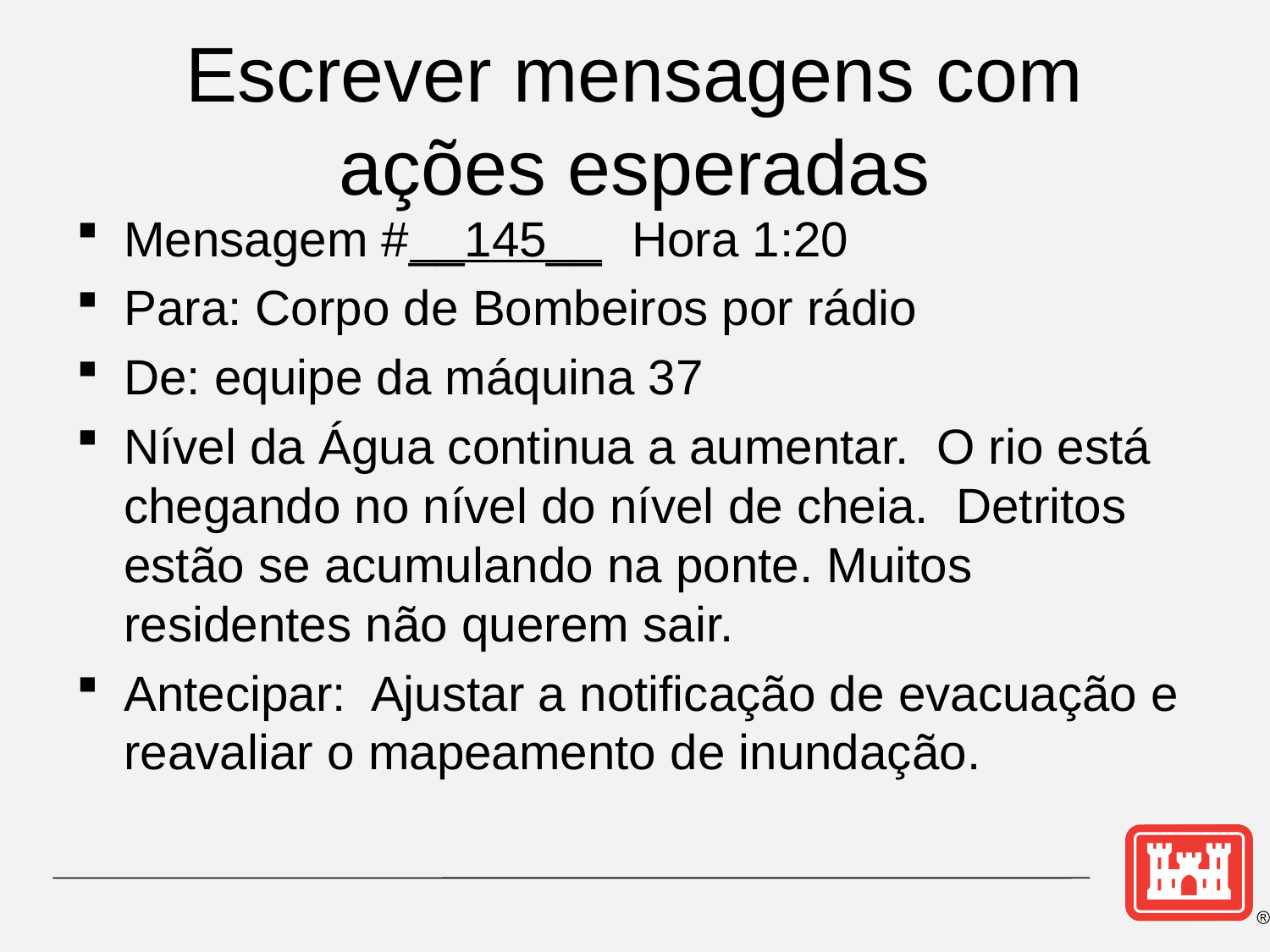

# Escrever mensagens com ações esperadas
Mensagem #__145__ 	Hora 1:20
Para: Corpo de Bombeiros por rádio
De: equipe da máquina 37
Nível da Água continua a aumentar.  O rio está chegando no nível do nível de cheia.  Detritos estão se acumulando na ponte. Muitos residentes não querem sair.
Antecipar:  Ajustar a notificação de evacuação e reavaliar o mapeamento de inundação.